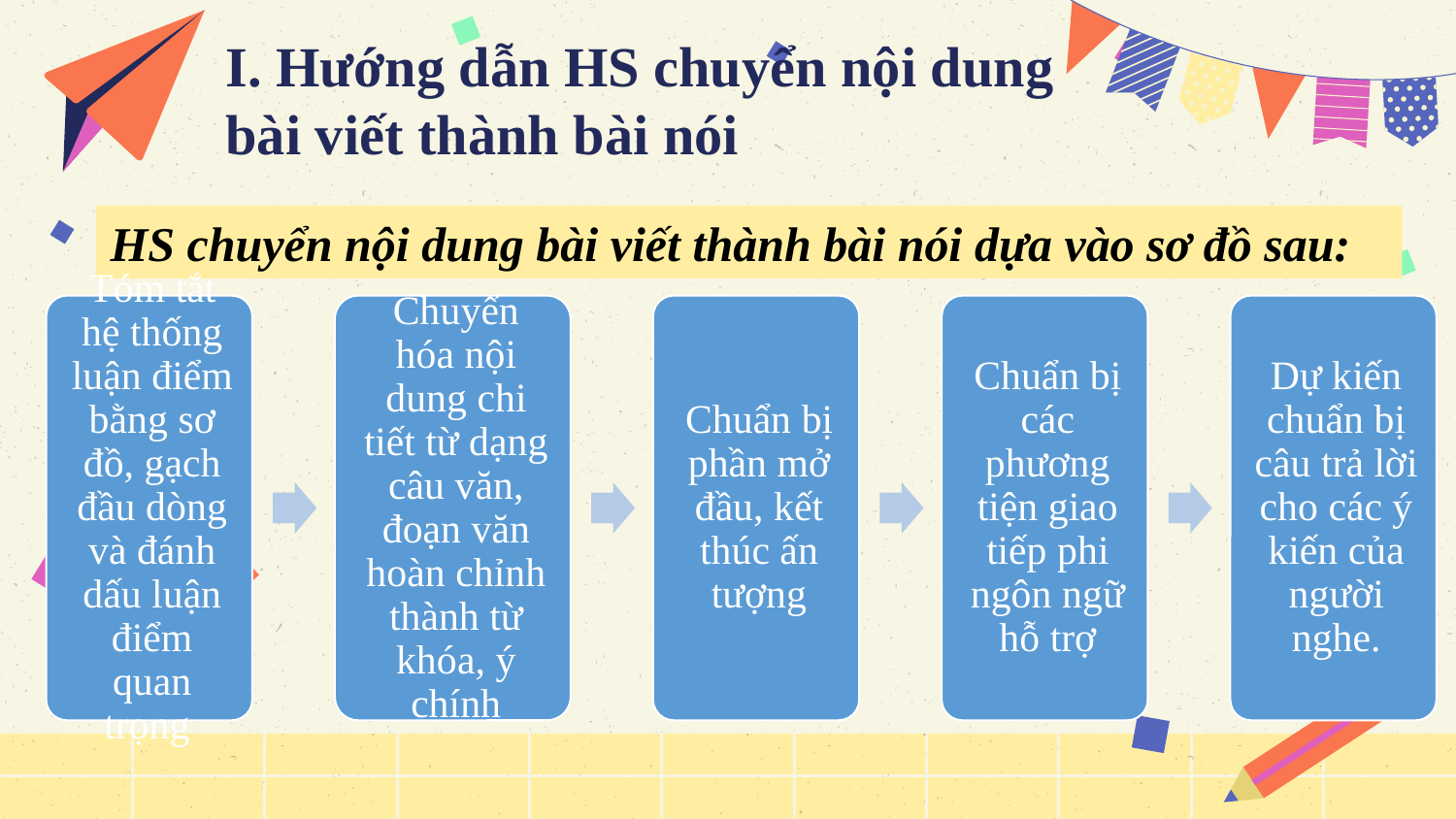

# I. Hướng dẫn HS chuyển nội dung bài viết thành bài nói
HS chuyển nội dung bài viết thành bài nói dựa vào sơ đồ sau:

Tóm tắt hệ thống luận điểm bằng sơ đồ, gạch đầu dòng và đánh dấu luận điểm quan trọng

Chuyển hóa nội dung chi tiết từ dạng câu văn, đoạn văn hoàn chỉnh thành từ khóa, ý chính

Chuẩn bị phần mở đầu, kết thúc ấn tượng

Chuẩn bị các phương tiện giao tiếp phi ngôn ngữ hỗ trợ

Dự kiến chuẩn bị câu trả lời cho các ý kiến của người nghe.